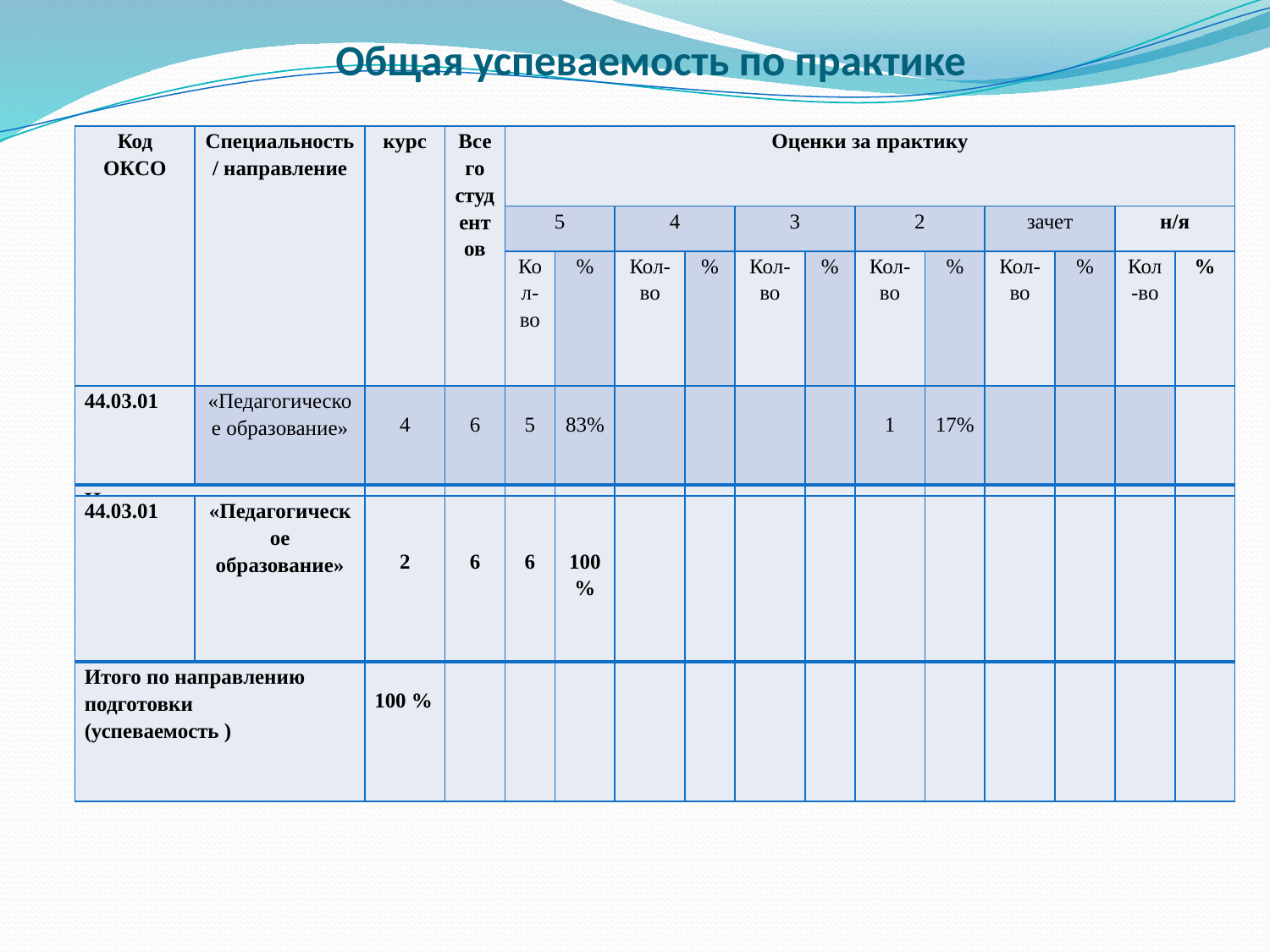

# Общая успеваемость по практике
| Код ОКСО | Специальность/ направление | курс | Всего студентов | Оценки за практику |  |  |  |  |  |  |  |  |  |  |  |
| --- | --- | --- | --- | --- | --- | --- | --- | --- | --- | --- | --- | --- | --- | --- | --- |
|  |  |  |  | 5 |  | 4 |  | 3 |  | 2 |  | зачет |  | н/я |  |
|  |  |  |  | Кол-во | % | Кол-во | % | Кол-во | % | Кол-во | % | Кол-во | % | Кол-во | % |
| 44.03.01 | «Педагогическое образование» | 4 | 6 | 5 | 83% |  |  |  |  | 1 | 17% |  |  |  |  |
| Итого по направлению подготовки (успеваемость ) |  | 83% |  |  |  |  |  |  |  |  |  |  |  |  |  |
| 44.03.01 | «Педагогическое образование» | 2 | 6 | 6 | 100% |  |  |  |  |  |  |  |  |  |  |
| --- | --- | --- | --- | --- | --- | --- | --- | --- | --- | --- | --- | --- | --- | --- | --- |
| Итого по направлению подготовки (успеваемость ) |  | 100 % |  |  |  |  |  |  |  |  |  |  |  |  |  |